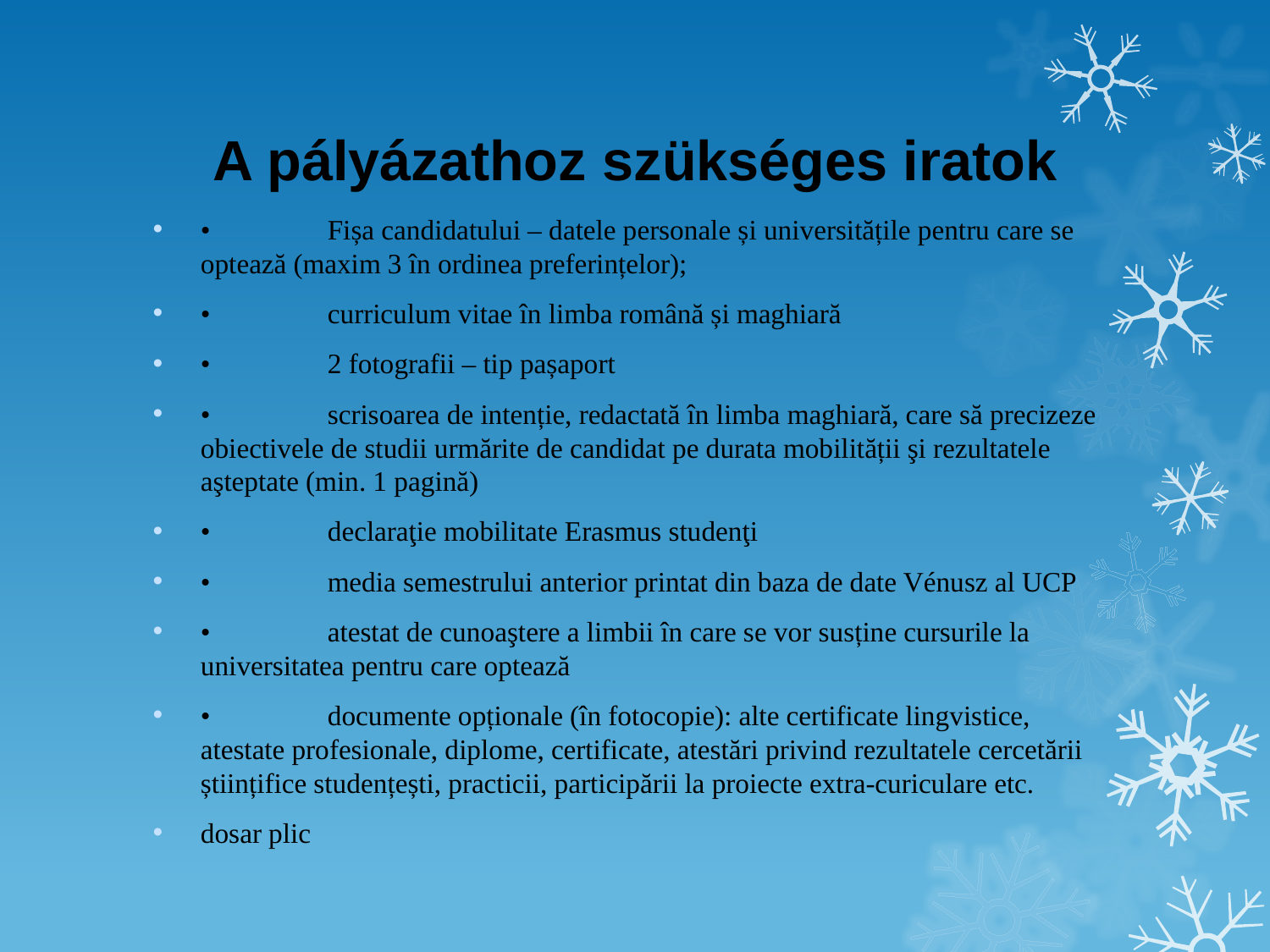

# A pályázathoz szükséges iratok
•	Fișa candidatului – datele personale și universitățile pentru care se optează (maxim 3 în ordinea preferințelor);
•	curriculum vitae în limba română și maghiară
•	2 fotografii – tip pașaport
•	scrisoarea de intenție, redactată în limba maghiară, care să precizeze obiectivele de studii urmărite de candidat pe durata mobilității şi rezultatele aşteptate (min. 1 pagină)
•	declaraţie mobilitate Erasmus studenţi
•	media semestrului anterior printat din baza de date Vénusz al UCP
•	atestat de cunoaştere a limbii în care se vor susține cursurile la universitatea pentru care optează
•	documente opționale (în fotocopie): alte certificate lingvistice, atestate profesionale, diplome, certificate, atestări privind rezultatele cercetării științifice studențești, practicii, participării la proiecte extra-curiculare etc.
dosar plic